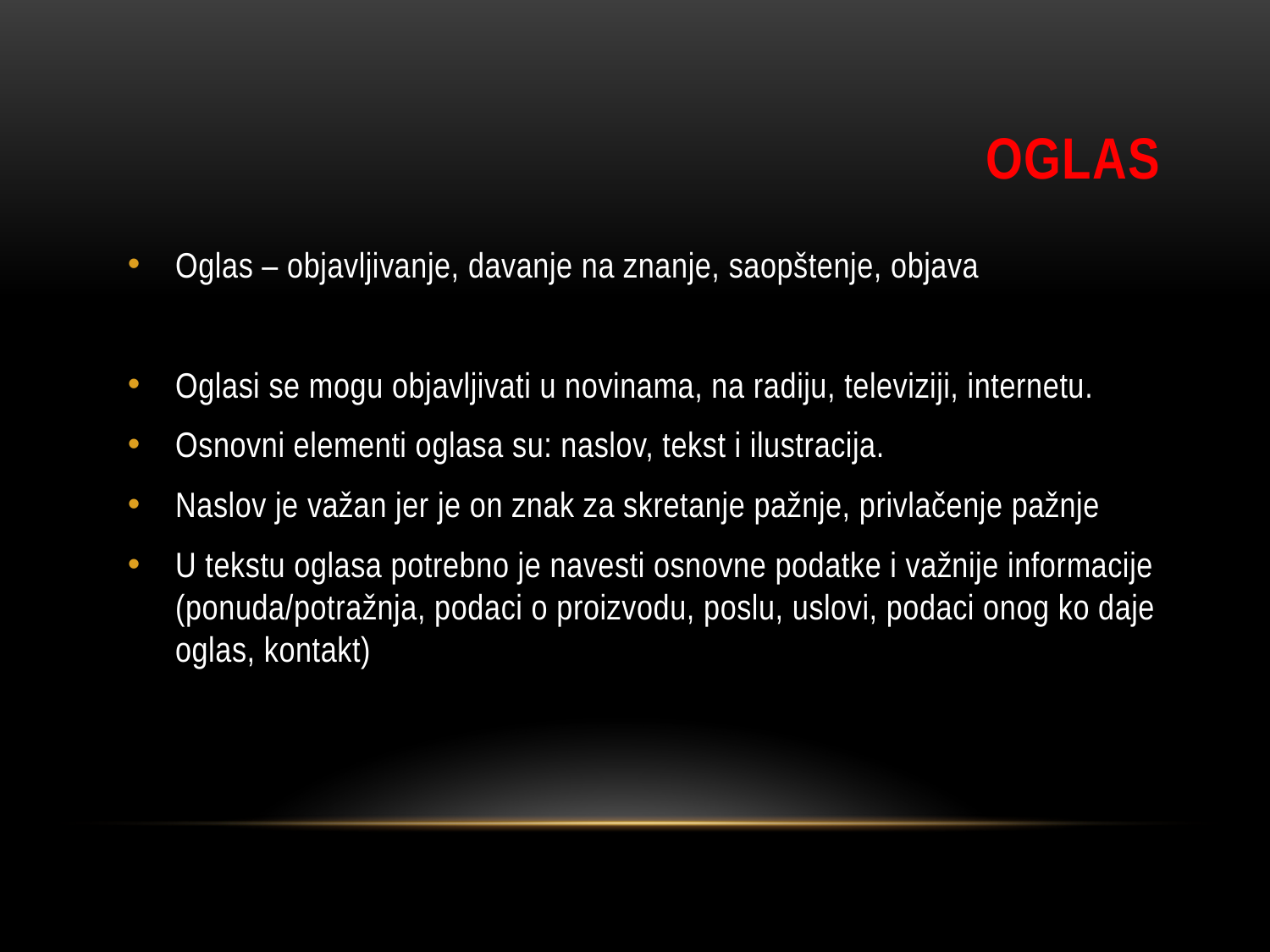

# OGLAS
Oglas – objavljivanje, davanje na znanje, saopštenje, objava

Oglasi se mogu objavljivati u novinama, na radiju, televiziji, internetu.
Osnovni elementi oglasa su: naslov, tekst i ilustracija.
Naslov je važan jer je on znak za skretanje pažnje, privlačenje pažnje
U tekstu oglasa potrebno je navesti osnovne podatke i važnije informacije (ponuda/potražnja, podaci o proizvodu, poslu, uslovi, podaci onog ko daje oglas, kontakt)